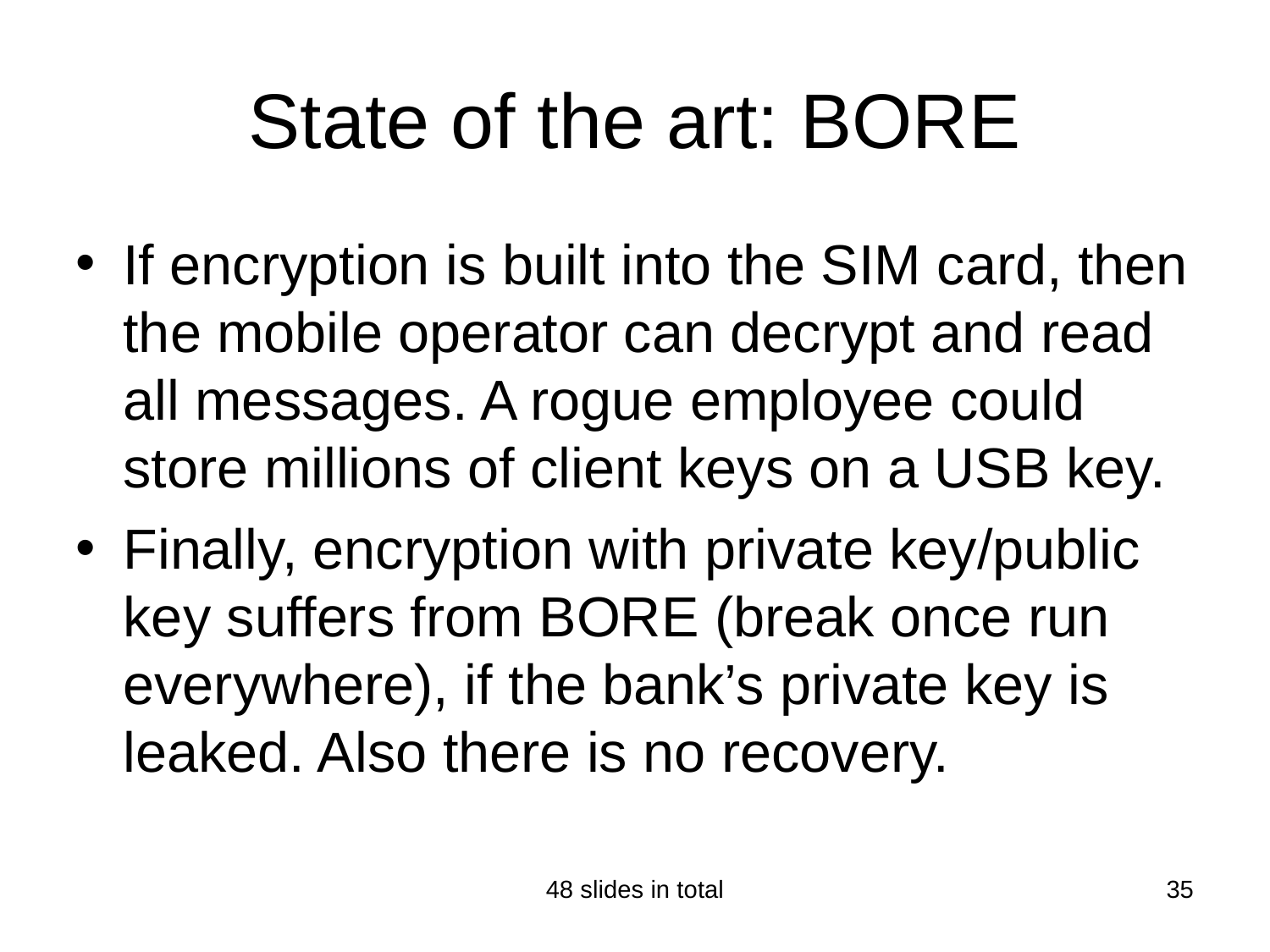

State of the art: BORE
If encryption is built into the SIM card, then the mobile operator can decrypt and read all messages. A rogue employee could store millions of client keys on a USB key.
Finally, encryption with private key/public key suffers from BORE (break once run everywhere), if the bank’s private key is leaked. Also there is no recovery.
48 slides in total
35